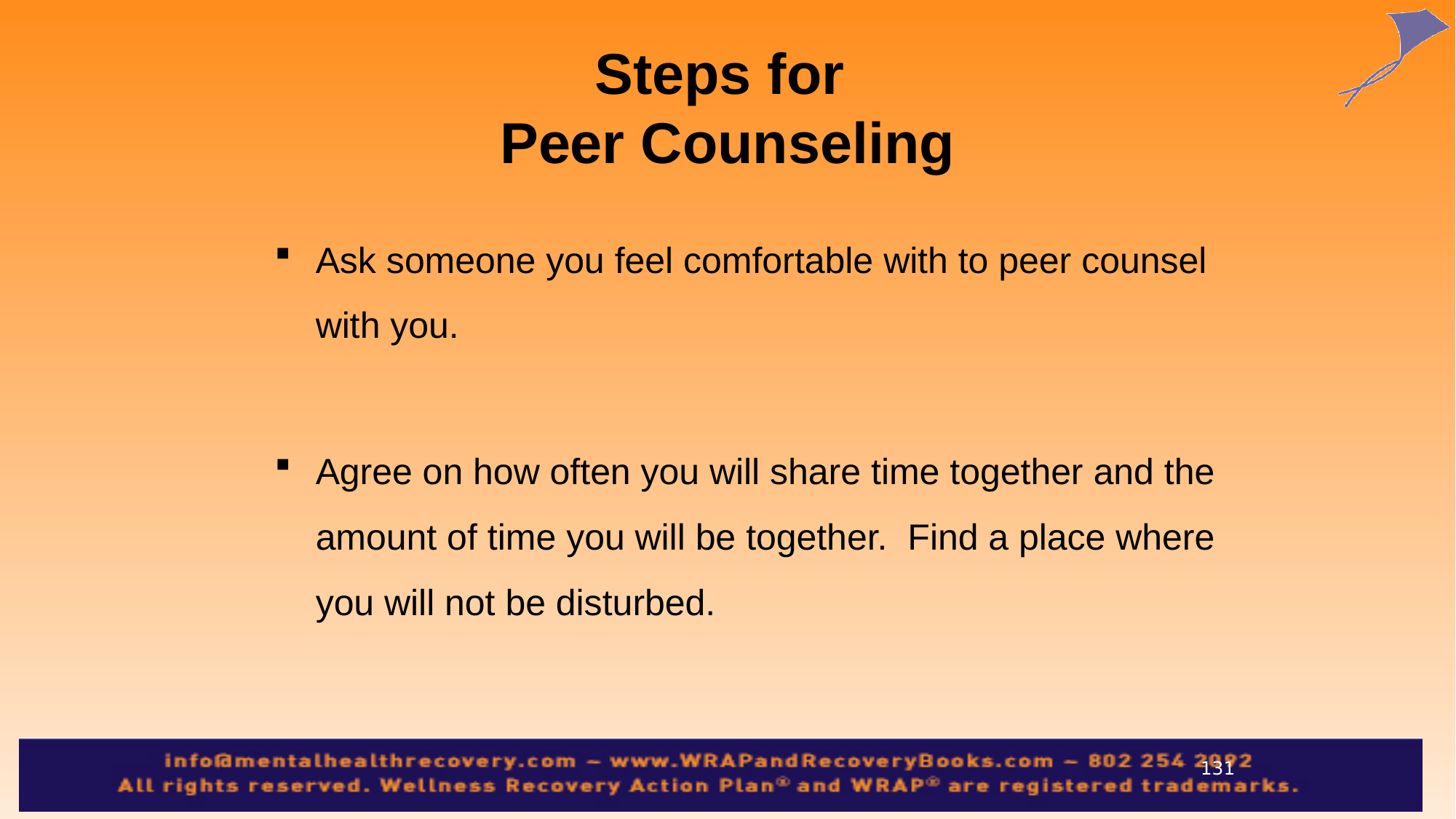

# Steps for Peer Counseling
Ask someone you feel comfortable with to peer counsel with you.

Agree on how often you will share time together and the amount of time you will be together.  Find a place where you will not be disturbed.

131